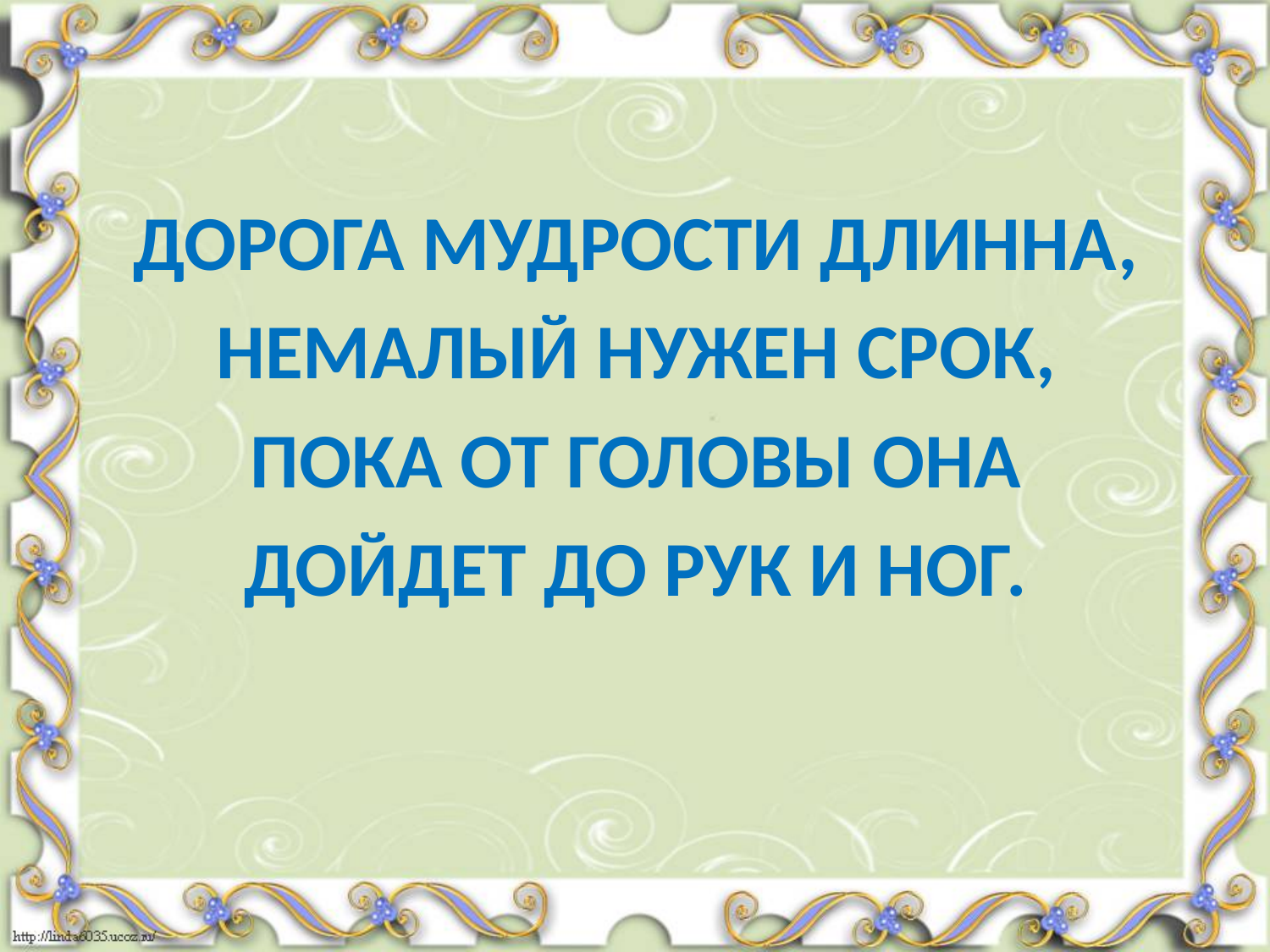

Дорога мудрости длинна,
Немалый нужен срок,
Пока от головы она
Дойдет до рук и ног.